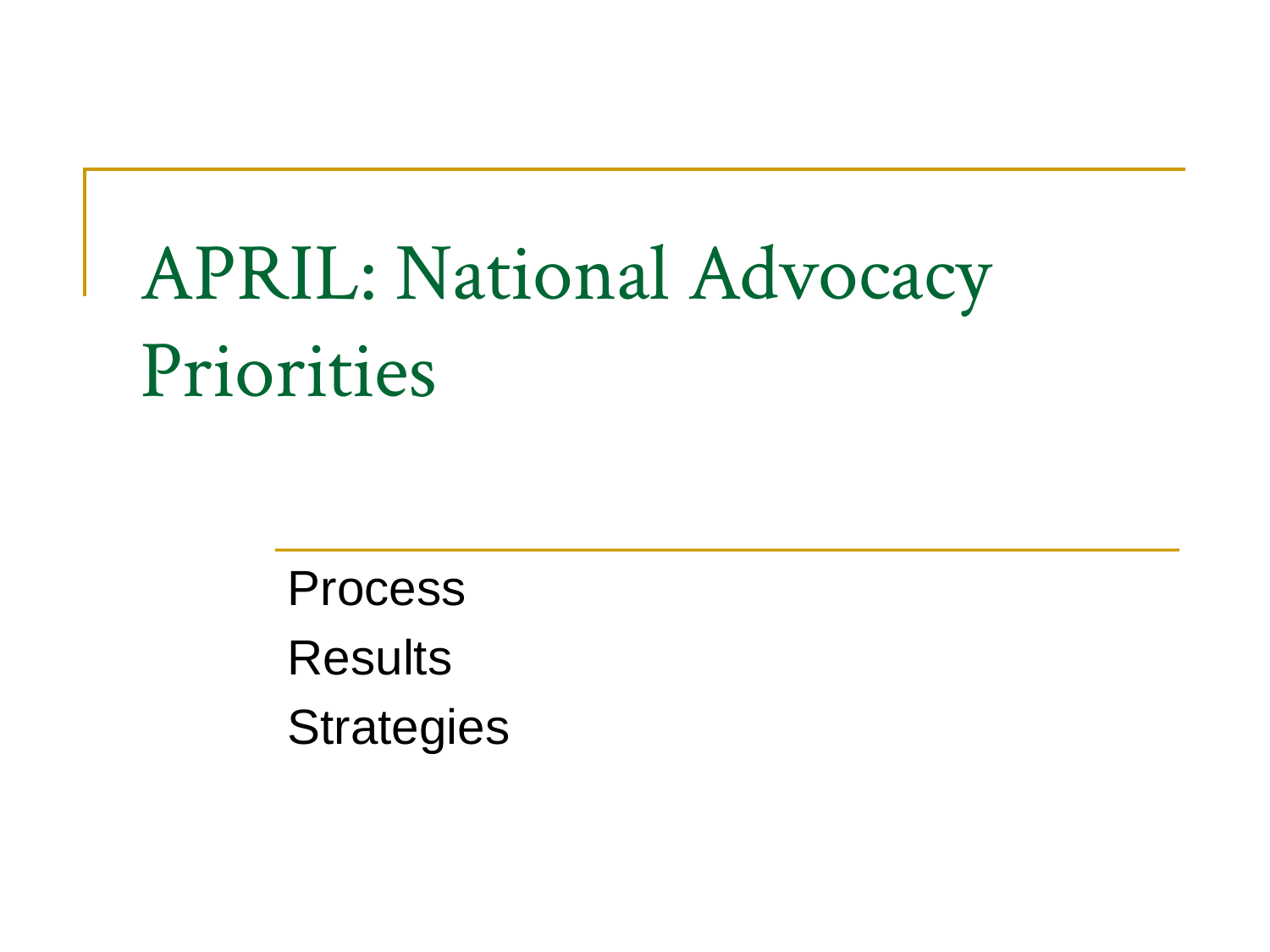

# APRIL: National Advocacy Priorities
Process
Results
Strategies